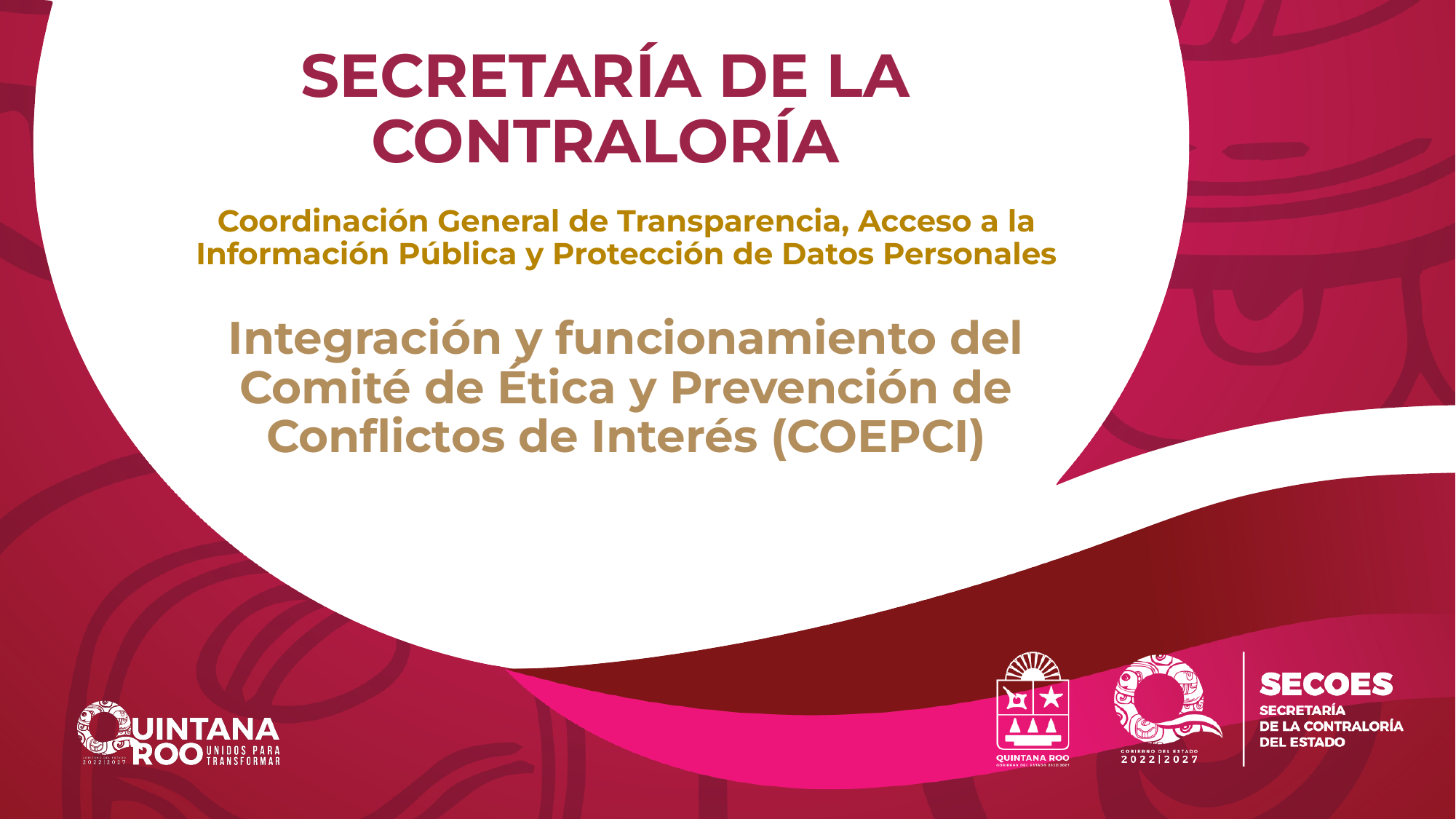

# SECRETARÍA DE LA CONTRALORÍA
Coordinación General de Transparencia, Acceso a la Información Pública y Protección de Datos Personales
Integración y funcionamiento del Comité de Ética y Prevención de Conflictos de Interés (COEPCI)